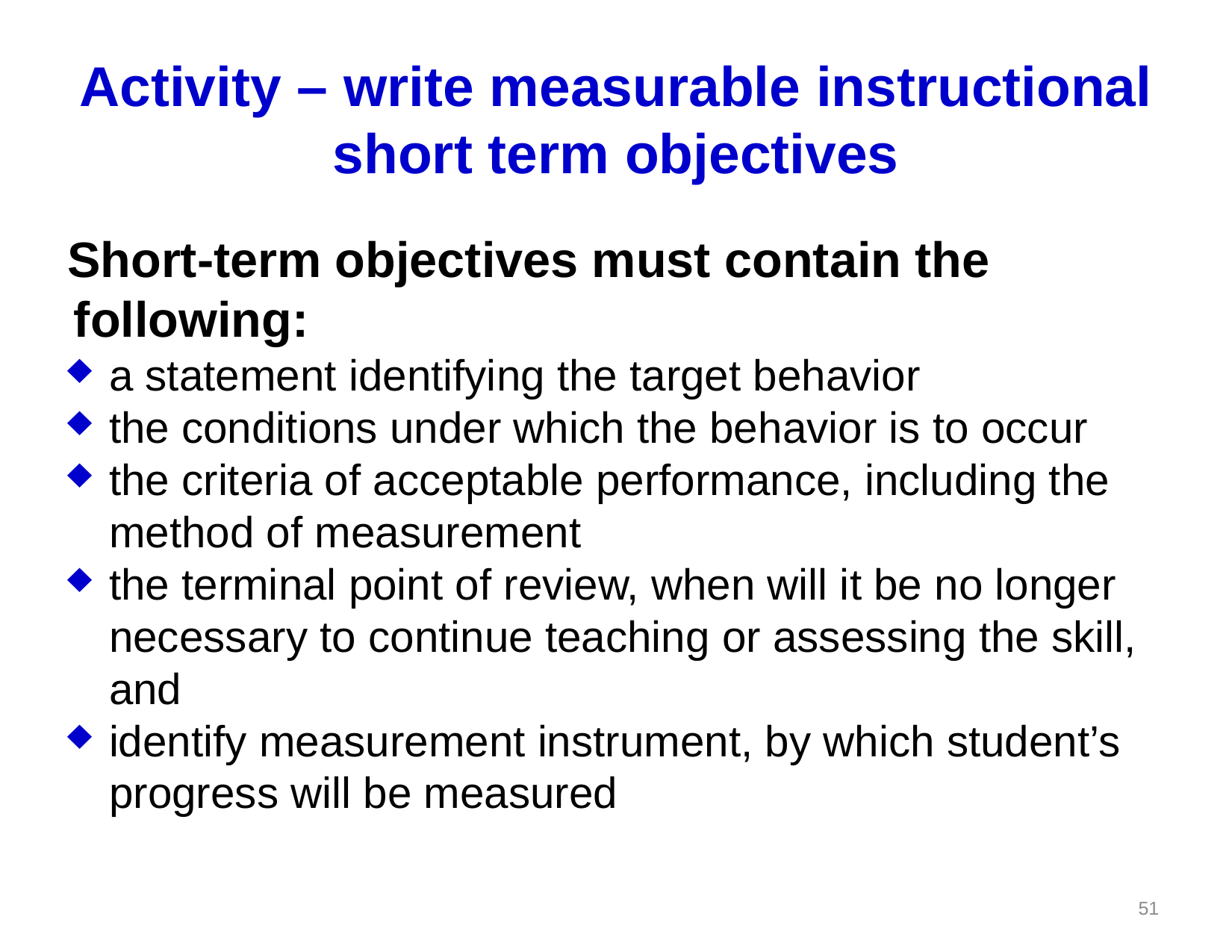

# Activity – write measurable instructional short term objectives
Short-term objectives must contain the following:
a statement identifying the target behavior
the conditions under which the behavior is to occur
the criteria of acceptable performance, including the method of measurement
the terminal point of review, when will it be no longer necessary to continue teaching or assessing the skill, and
identify measurement instrument, by which student’s progress will be measured

51